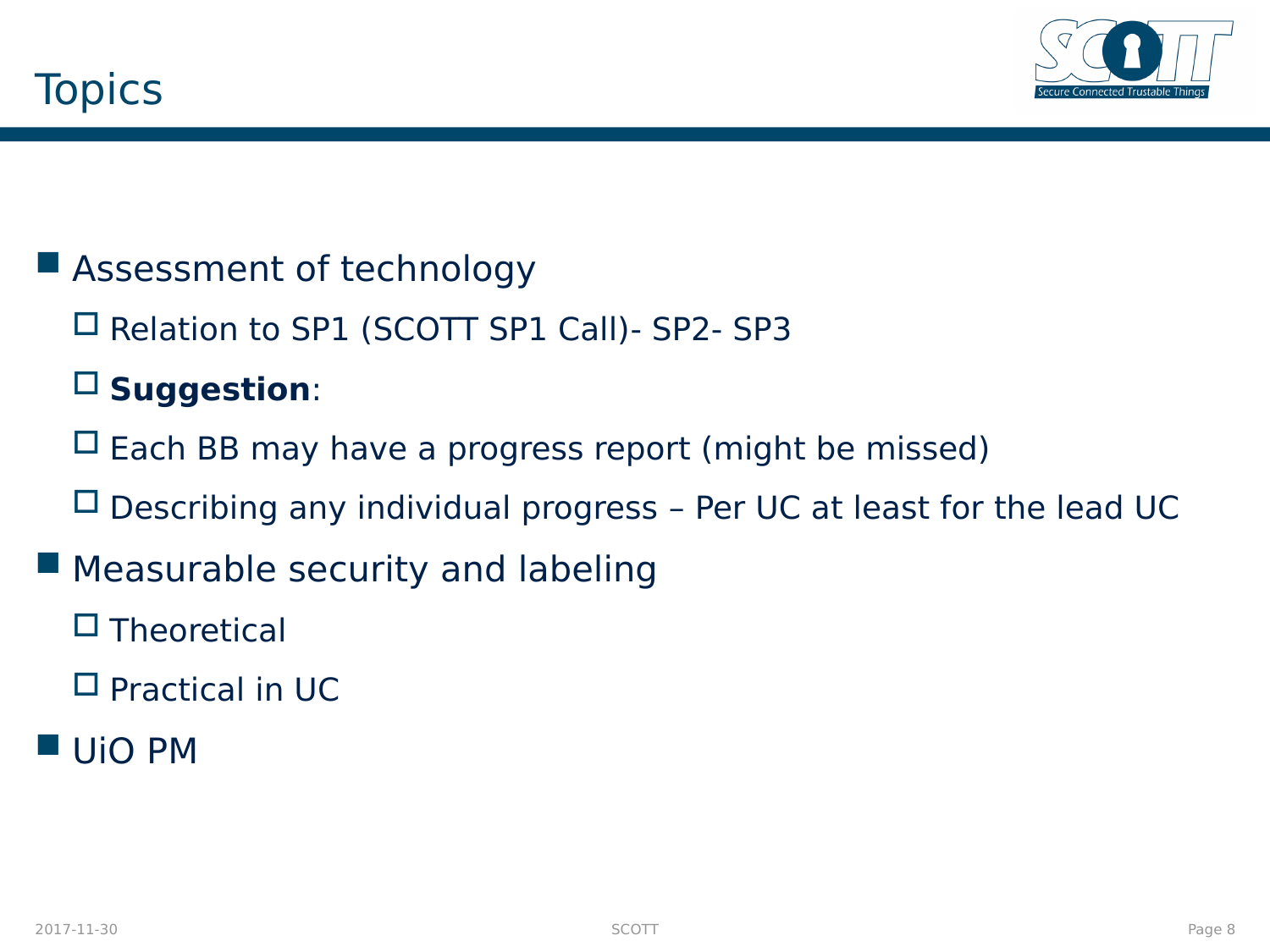

# Topics

Assessment of technology
Relation to SP1 (SCOTT SP1 Call)- SP2- SP3
Suggestion:
Each BB may have a progress report (might be missed)
Describing any individual progress – Per UC at least for the lead UC
Measurable security and labeling
Theoretical
Practical in UC
UiO PM

2017-11-30
SCOTT
Page 8